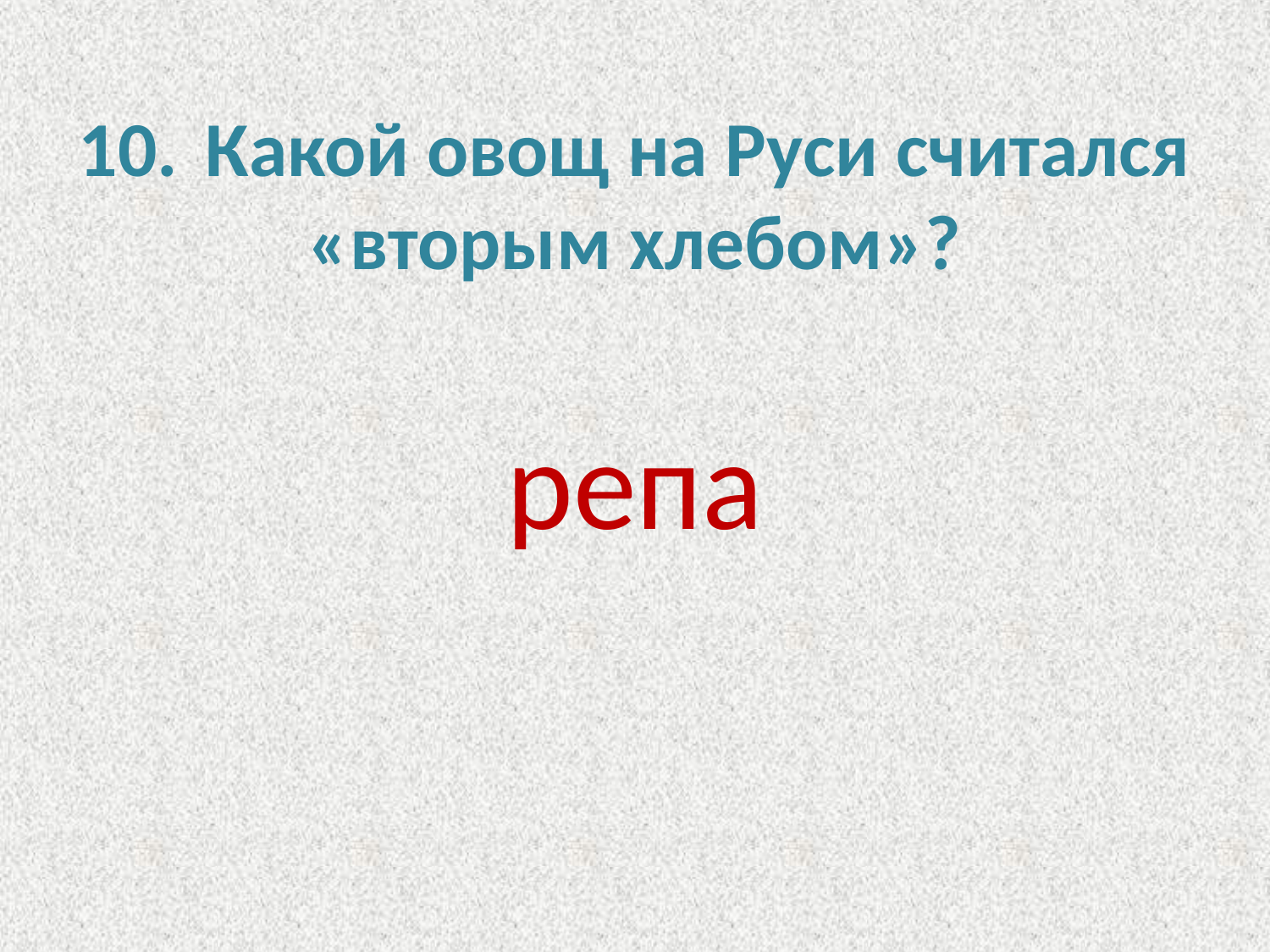

# 10.	Какой овощ на Руси считался «вторым хлебом»?
репа